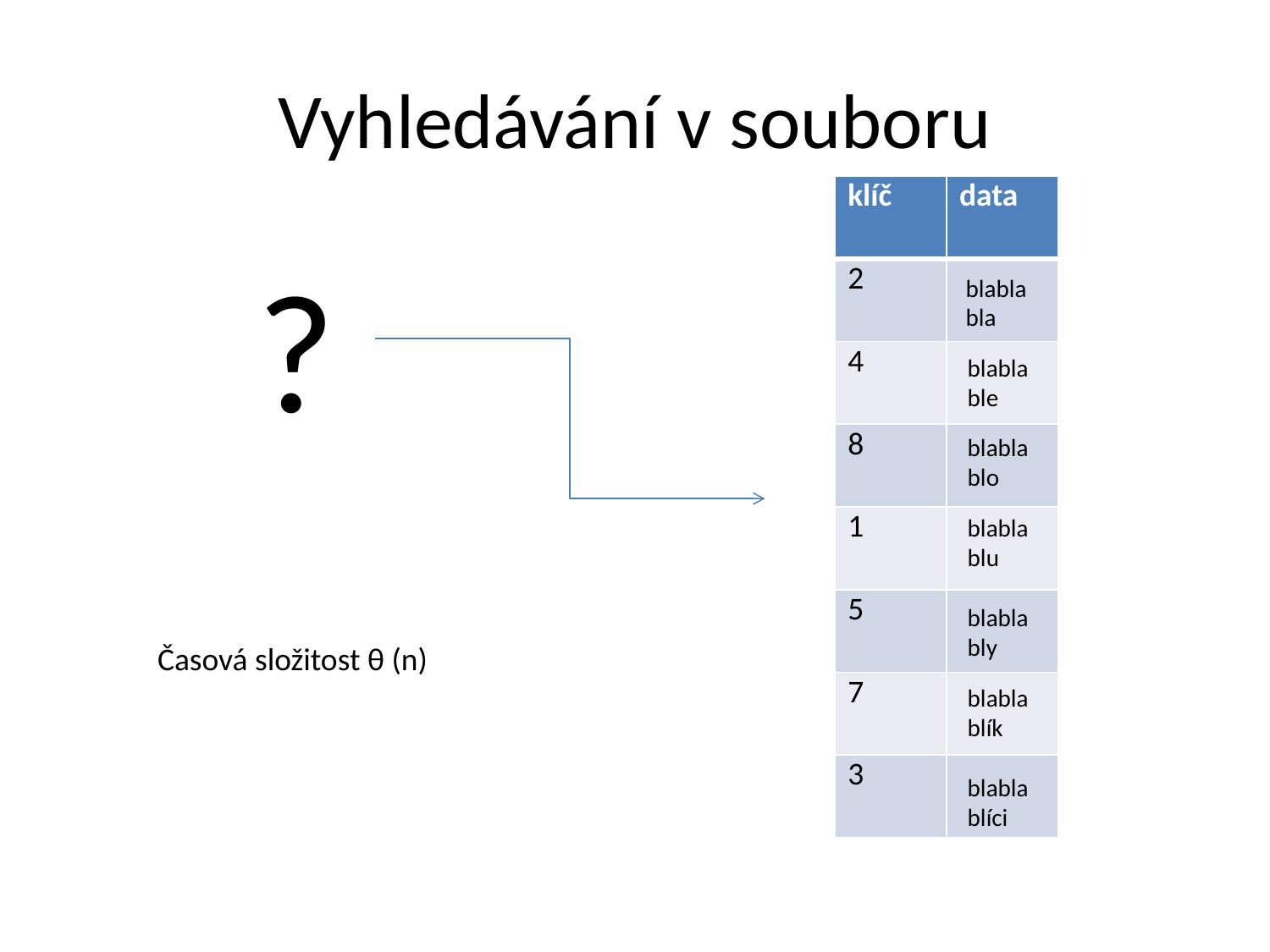

# Vyhledávání v souboru
| klíč | data |
| --- | --- |
| 2 |  |
| 4 |  |
| 8 |  |
| 1 |  |
| 5 |  |
| 7 |  |
| 3 |  |
?
blablabla
blablable
blablablo
blablablu
blablably
Časová složitost θ (n)
blablablík
blablablíci